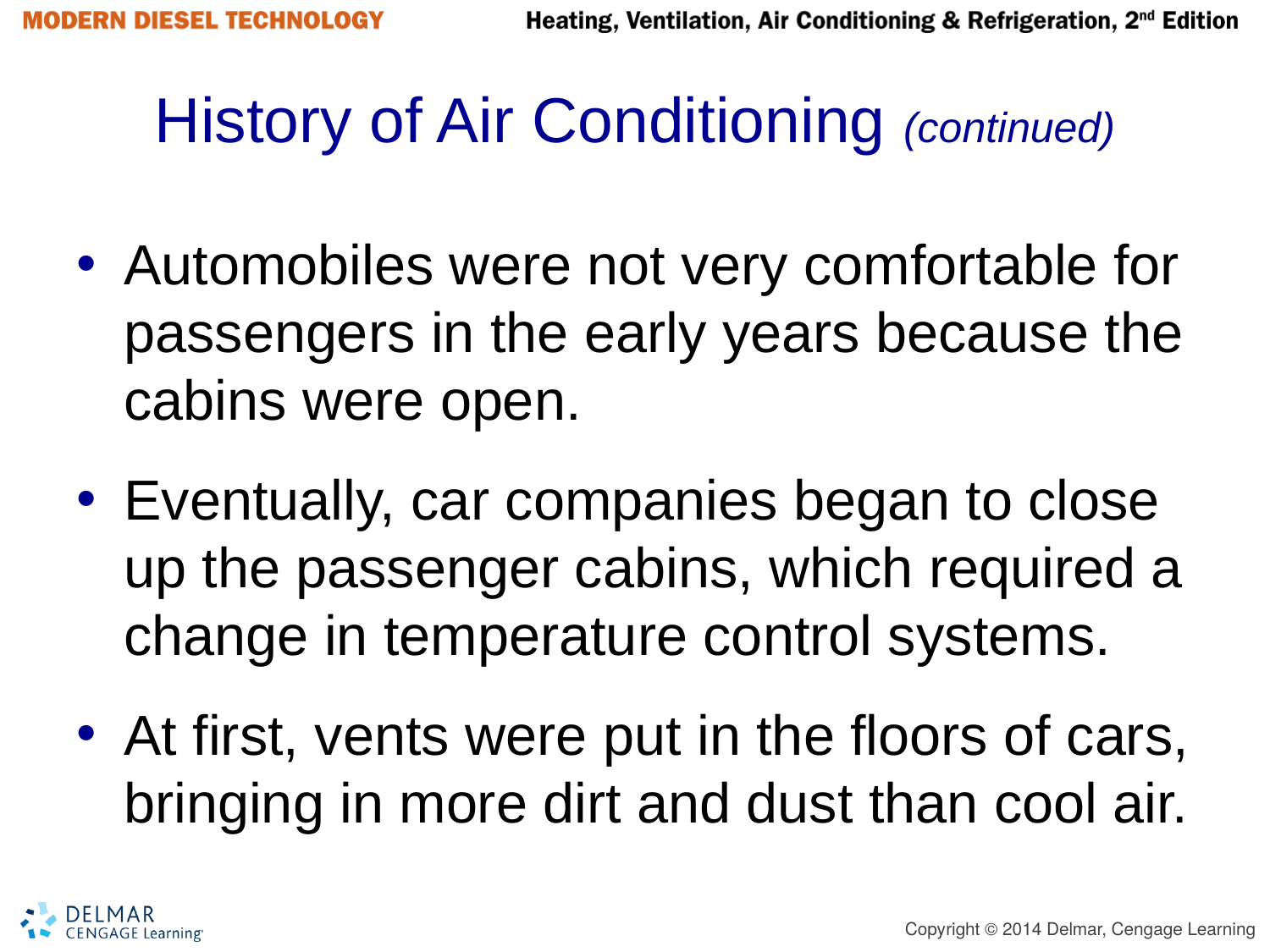

# History of Air Conditioning (continued)
Automobiles were not very comfortable for passengers in the early years because the cabins were open.
Eventually, car companies began to close up the passenger cabins, which required a change in temperature control systems.
At first, vents were put in the floors of cars, bringing in more dirt and dust than cool air.